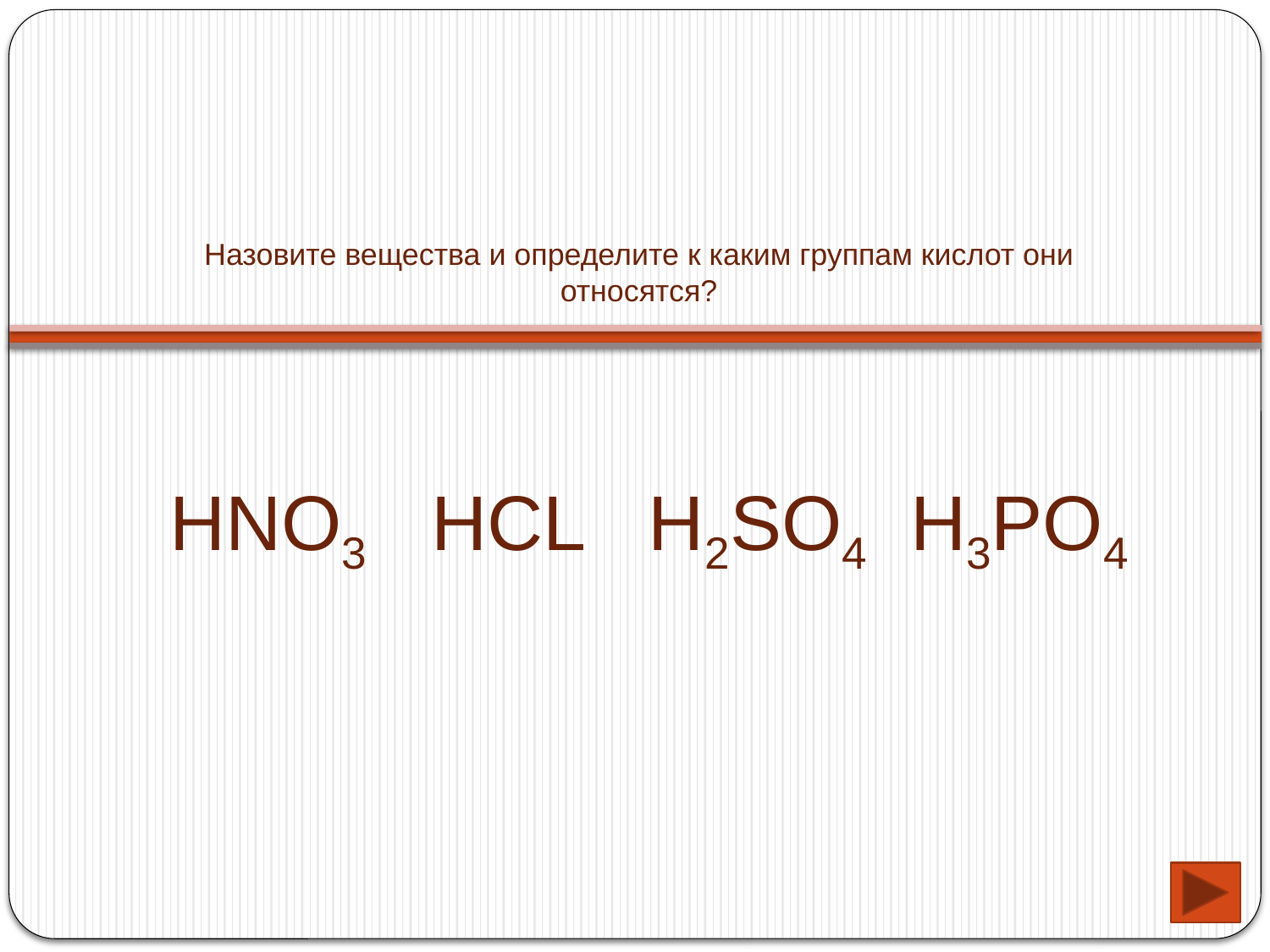

# Назовите вещества и определите к каким группам кислот они относятся?
HNO3   HCL   H2SO4  H3PO4